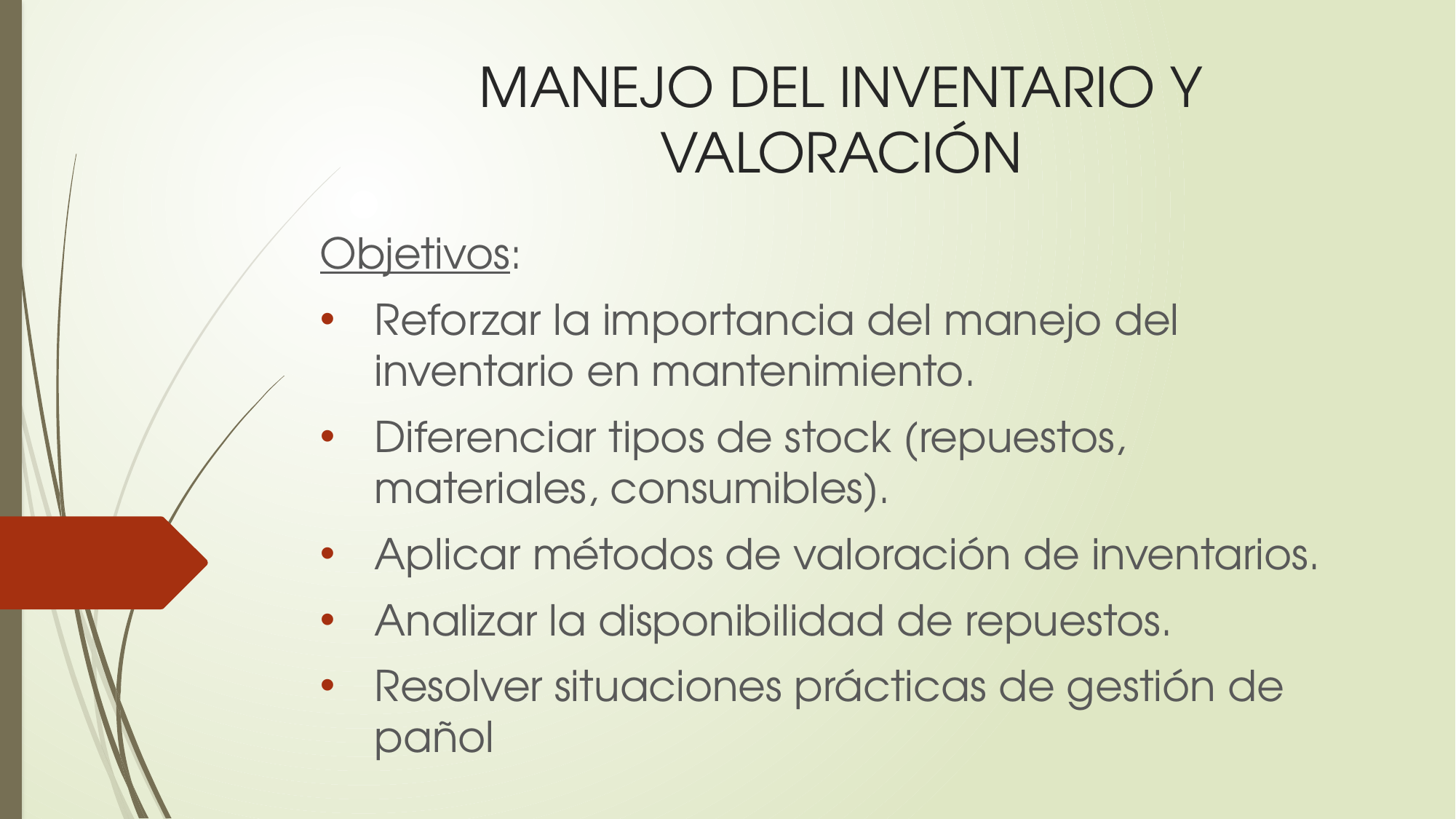

# MANEJO DEL INVENTARIO Y VALORACIÓN
Objetivos:
Reforzar la importancia del manejo del inventario en mantenimiento.
Diferenciar tipos de stock (repuestos, materiales, consumibles).
Aplicar métodos de valoración de inventarios.
Analizar la disponibilidad de repuestos.
Resolver situaciones prácticas de gestión de pañol